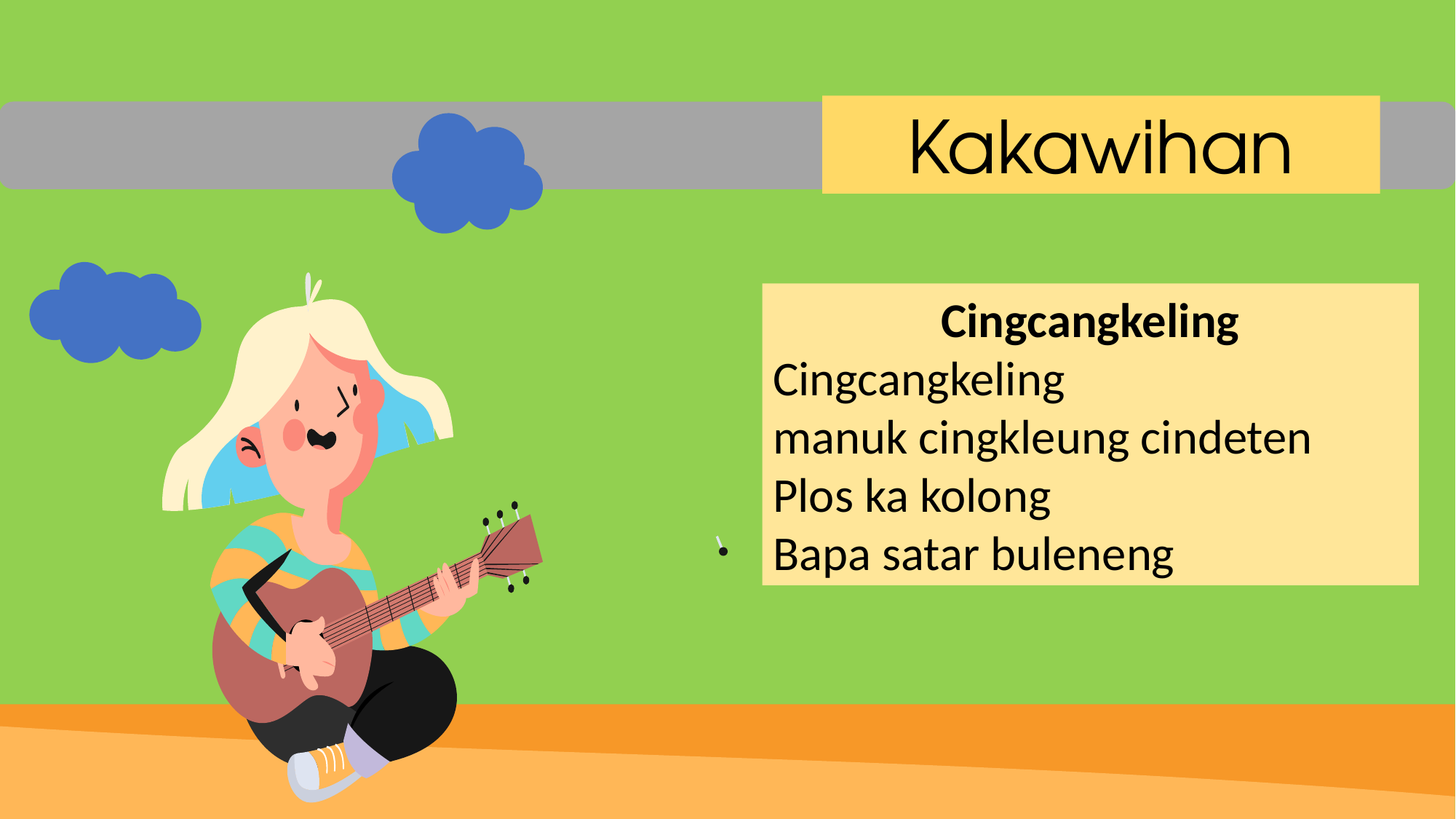

Kakawihan

Cingcangkeling
Cingcangkeling
manuk cingkleung cindeten
Plos ka kolong
Bapa satar buleneng